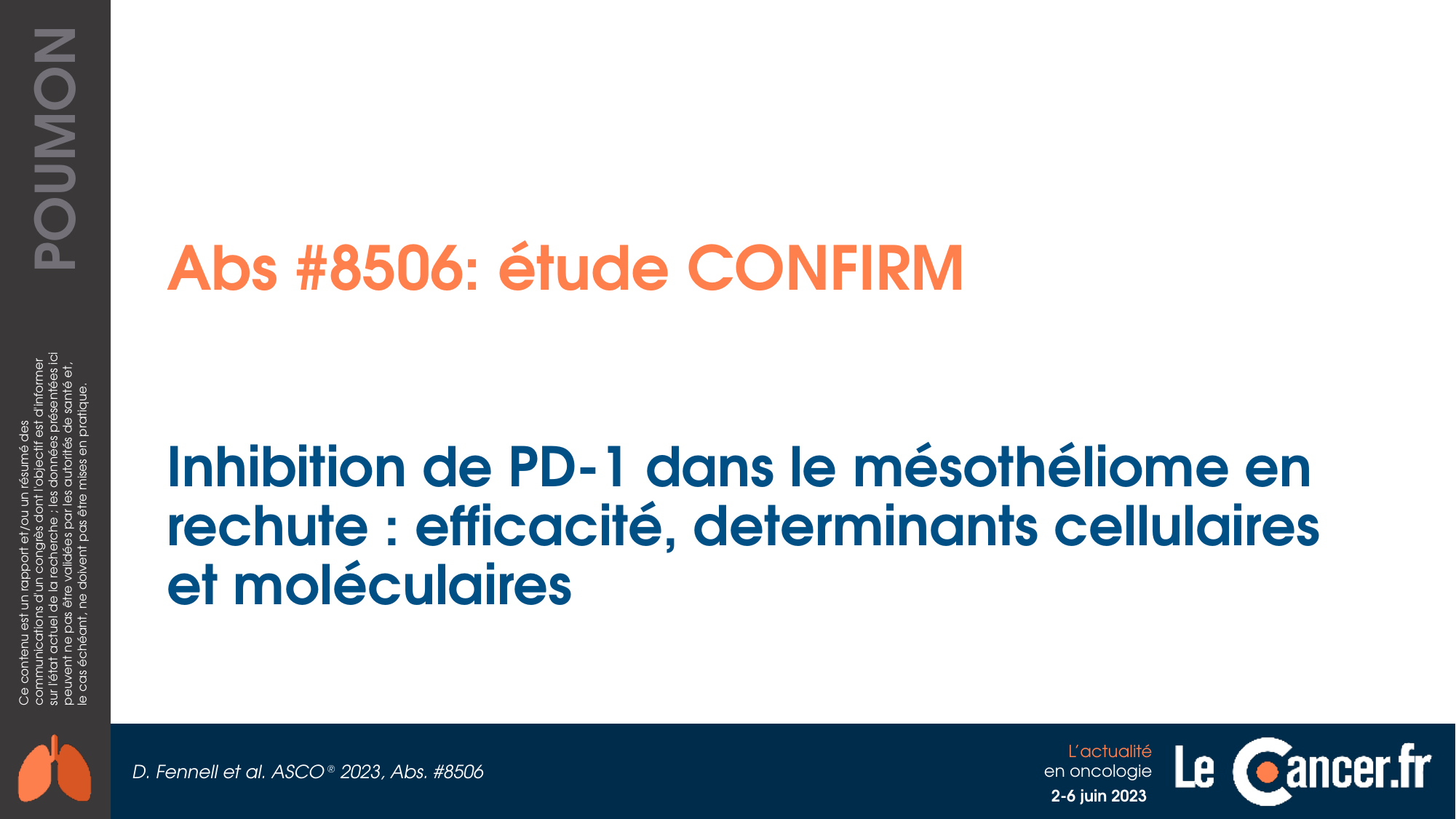

Abs #8506: étude CONFIRM
Inhibition de PD-1 dans le mésothéliome en rechute : efficacité, determinants cellulaires et moléculaires
D. Fennell et al. ASCO ® 2023, Abs. #8506
2-6 juin 2023